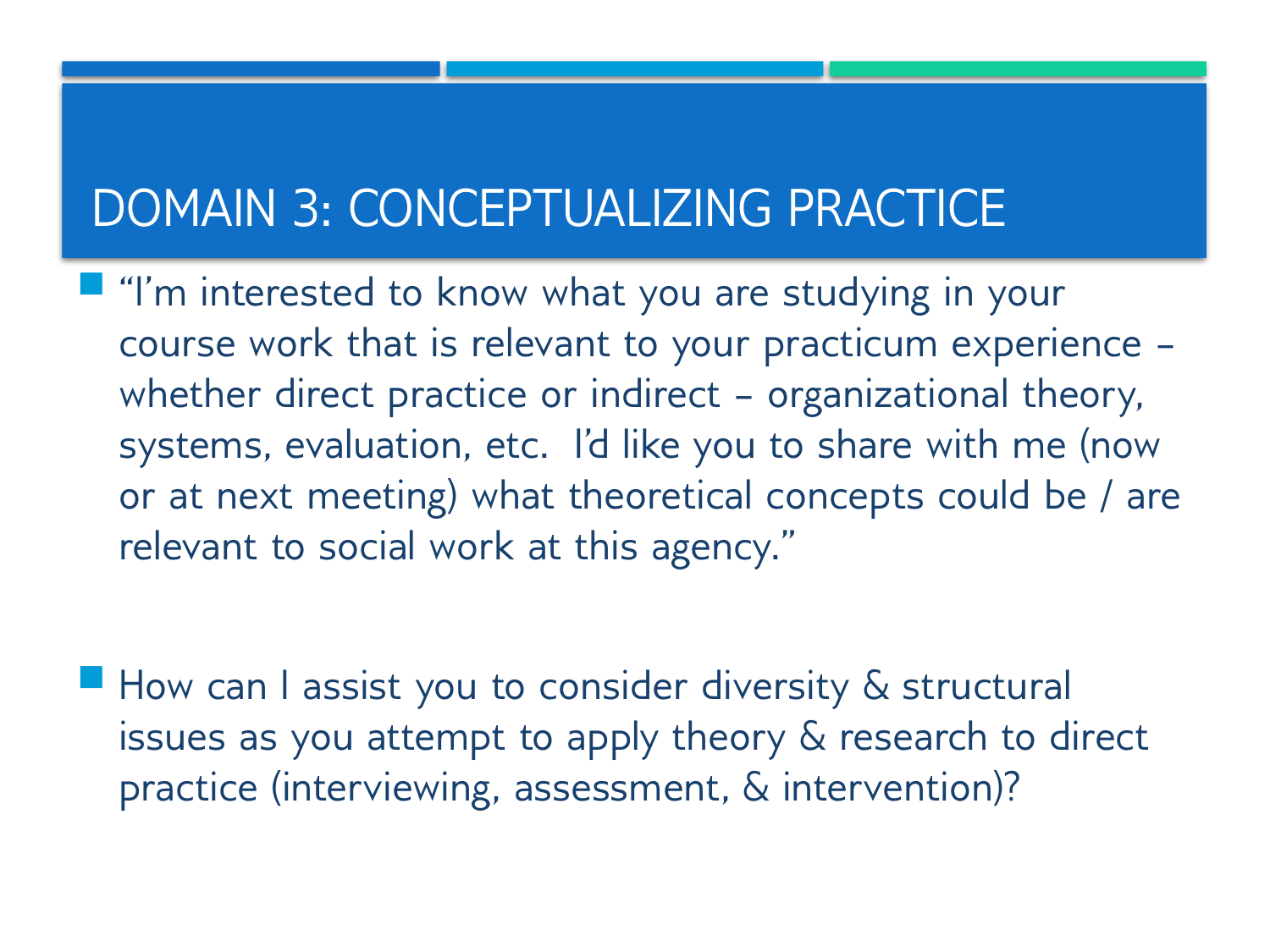

# Domain 3: Conceptualizing practice
“I’m interested to know what you are studying in your course work that is relevant to your practicum experience – whether direct practice or indirect – organizational theory, systems, evaluation, etc.  I’d like you to share with me (now or at next meeting) what theoretical concepts could be / are relevant to social work at this agency.”

How can I assist you to consider diversity & structural issues as you attempt to apply theory & research to direct practice (interviewing, assessment, & intervention)?